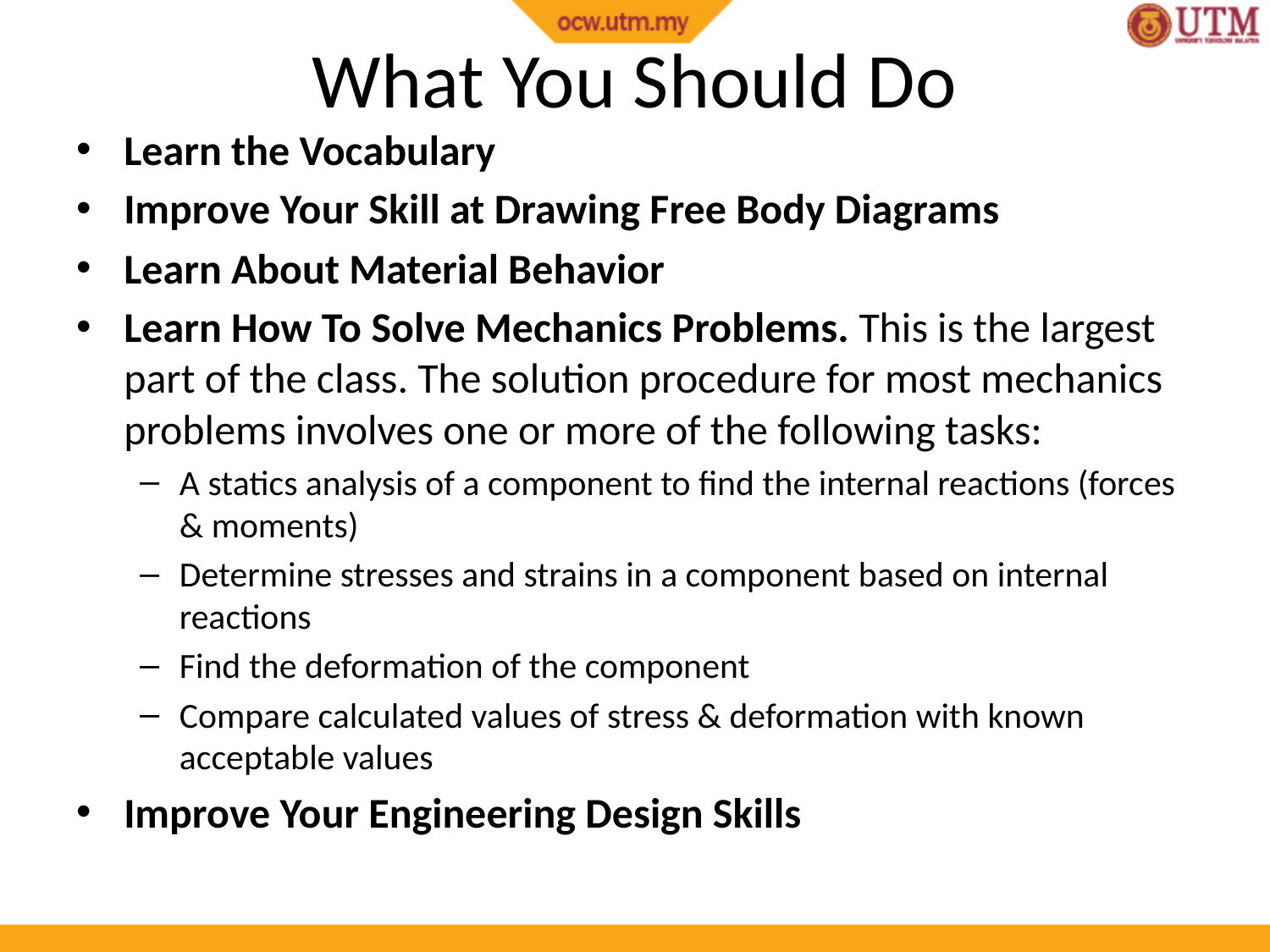

# What You Should Do
Learn the Vocabulary
Improve Your Skill at Drawing Free Body Diagrams
Learn About Material Behavior
Learn How To Solve Mechanics Problems. This is the largest part of the class. The solution procedure for most mechanics problems involves one or more of the following tasks:
A statics analysis of a component to find the internal reactions (forces & moments)
Determine stresses and strains in a component based on internal reactions
Find the deformation of the component
Compare calculated values of stress & deformation with known acceptable values
Improve Your Engineering Design Skills